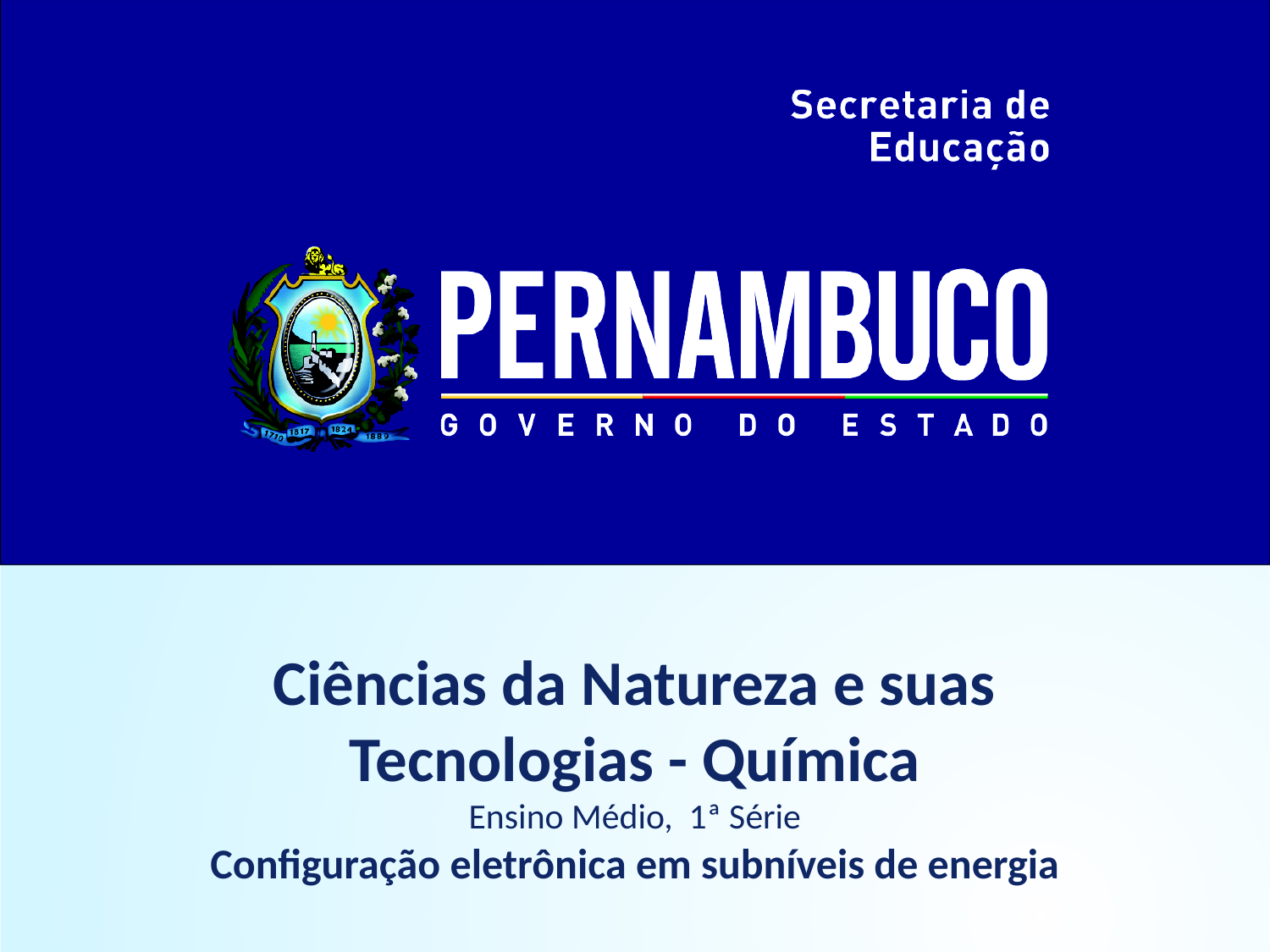

Ciências da Natureza e suas
Tecnologias - Química
Ensino Médio,  1ª Série
Configuração eletrônica em subníveis de energia